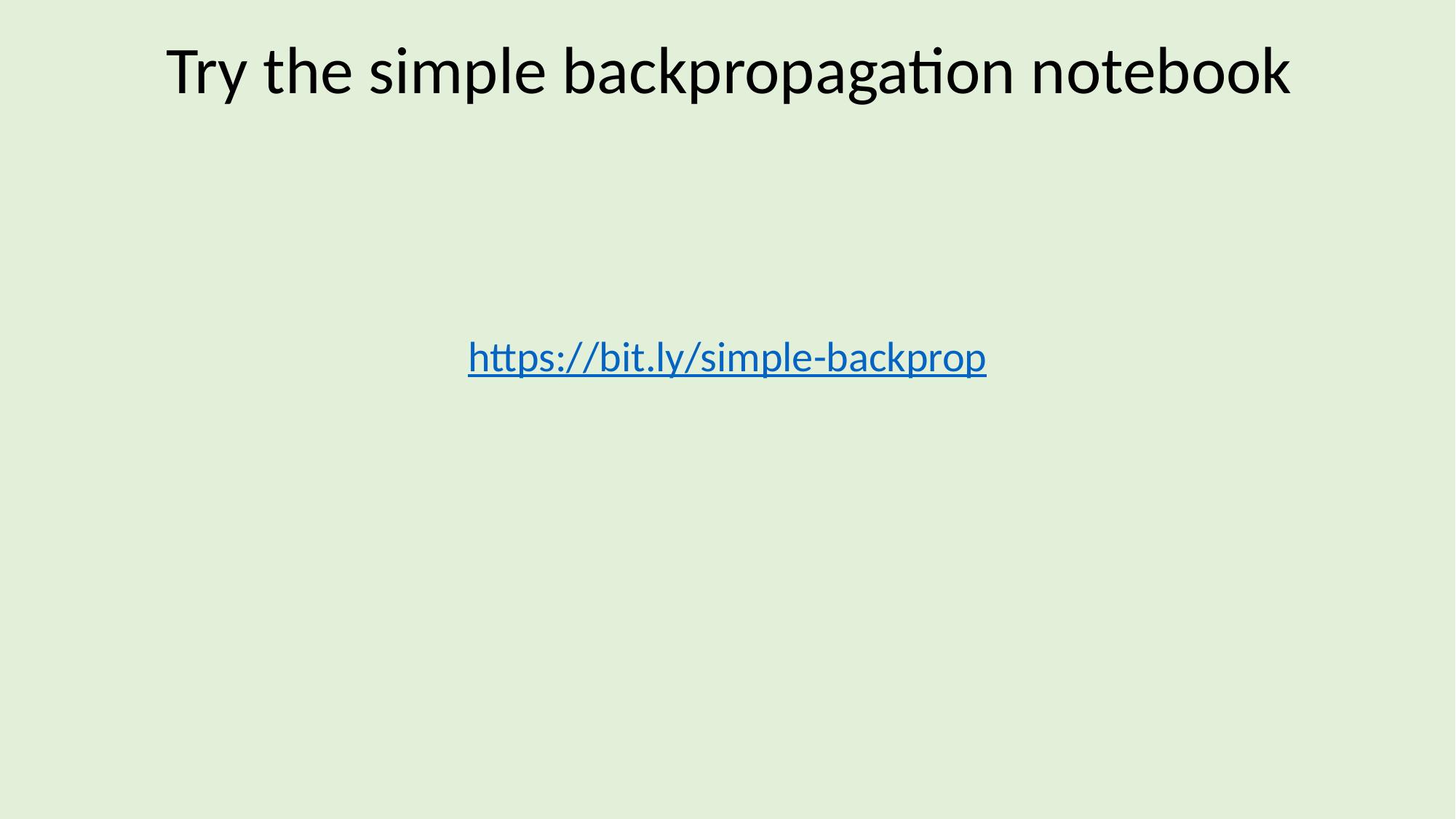

# Try the simple backpropagation notebook

https://bit.ly/simple-backprop